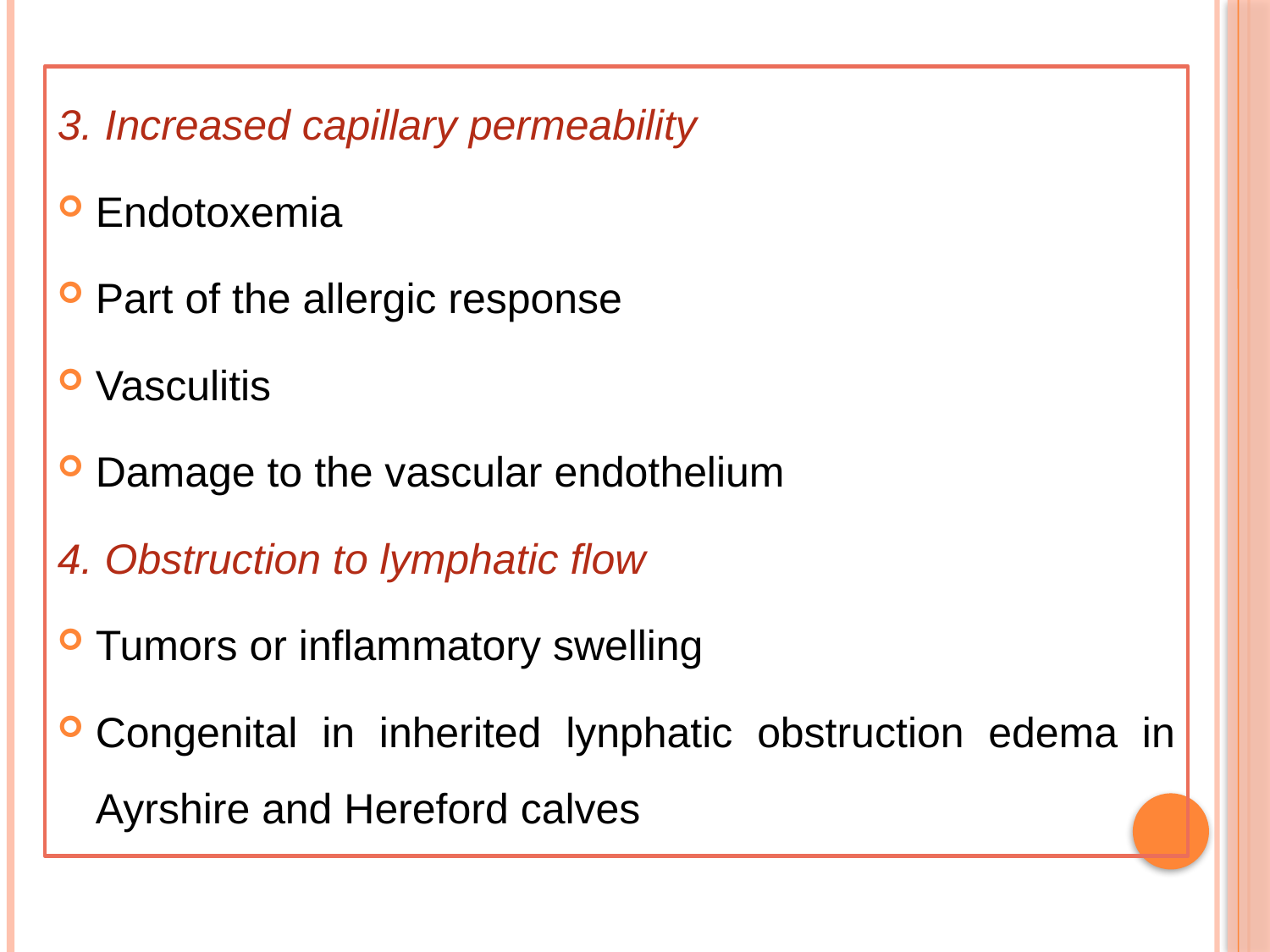

3. Increased capillary permeability
Endotoxemia
Part of the allergic response
Vasculitis
Damage to the vascular endothelium
4. Obstruction to lymphatic flow
Tumors or inflammatory swelling
Congenital in inherited lynphatic obstruction edema in Ayrshire and Hereford calves